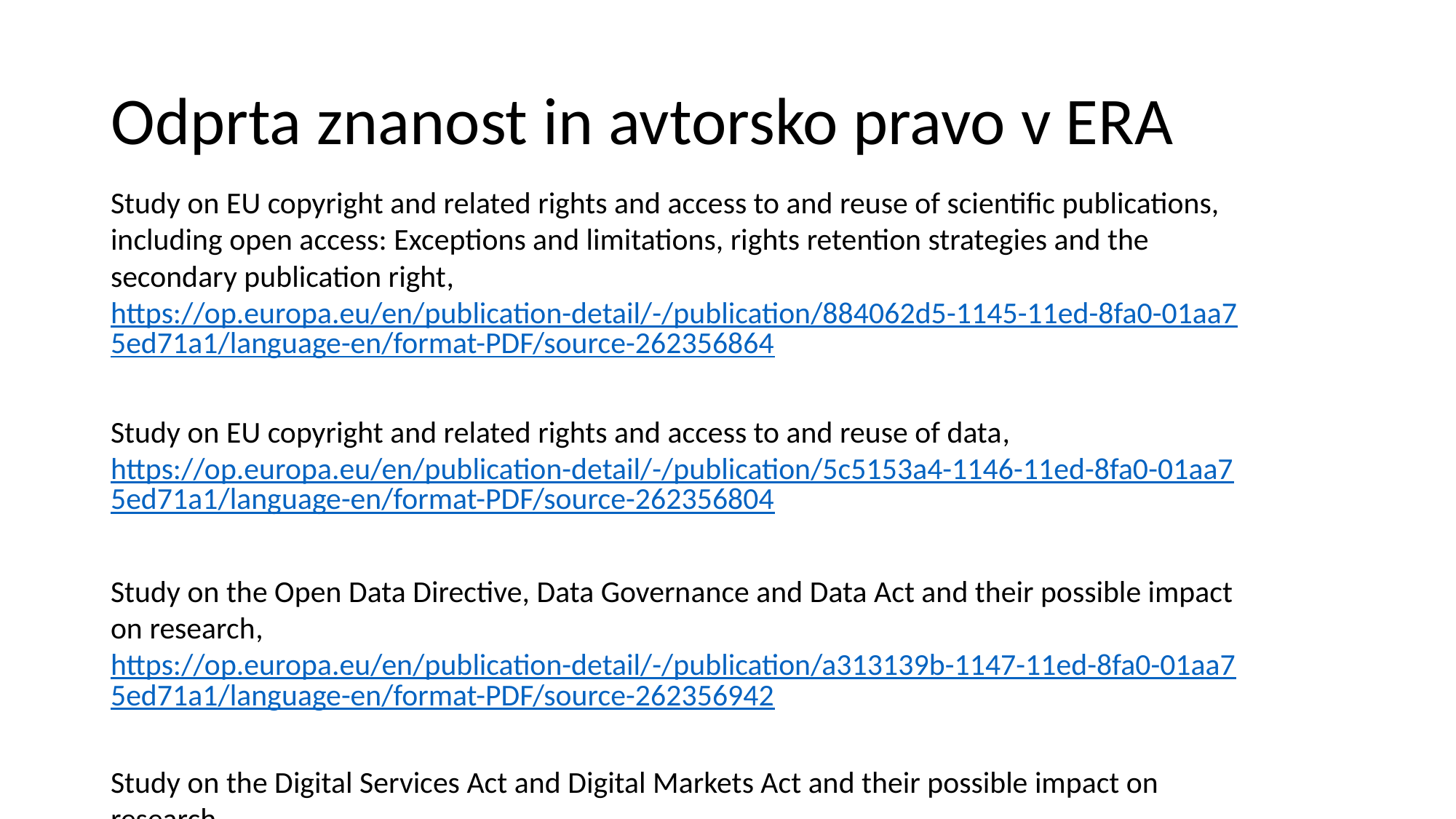

# Odprta znanost in avtorsko pravo v ERA
Study on EU copyright and related rights and access to and reuse of scientific publications, including open access: Exceptions and limitations, rights retention strategies and the secondary publication right, https://op.europa.eu/en/publication-detail/-/publication/884062d5-1145-11ed-8fa0-01aa75ed71a1/language-en/format-PDF/source-262356864

Study on EU copyright and related rights and access to and reuse of data, https://op.europa.eu/en/publication-detail/-/publication/5c5153a4-1146-11ed-8fa0-01aa75ed71a1/language-en/format-PDF/source-262356804

Study on the Open Data Directive, Data Governance and Data Act and their possible impact on research, https://op.europa.eu/en/publication-detail/-/publication/a313139b-1147-11ed-8fa0-01aa75ed71a1/language-en/format-PDF/source-262356942

Study on the Digital Services Act and Digital Markets Act and their possible impact on research, https://op.europa.eu/en/publication-detail/-/publication/49677a41-1144-11ed-8fa0-01aa75ed71a1/language-en/format-PDF/source-262356279